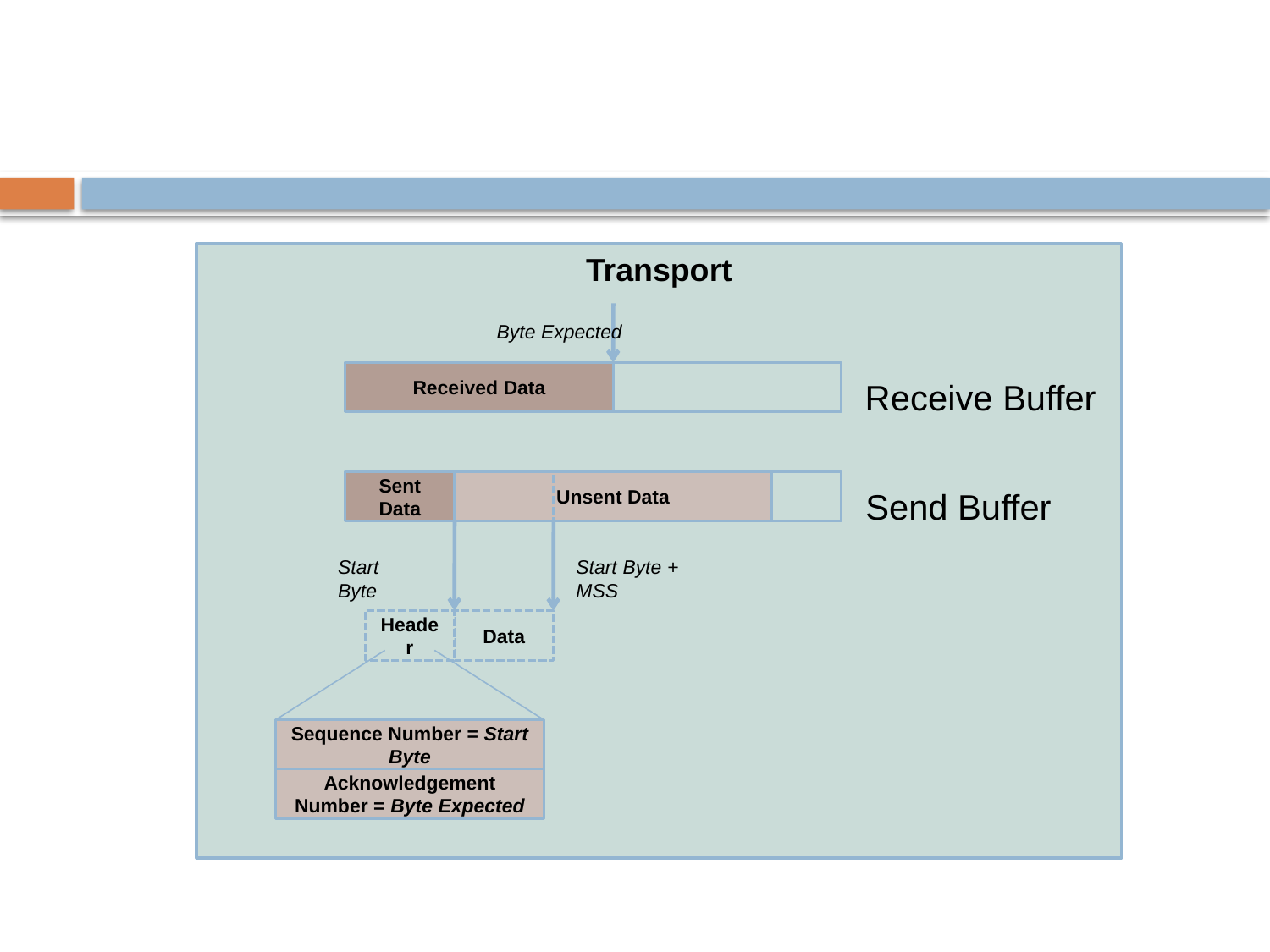

Transport
Byte Expected

Received Data
Receive Buffer
Unsent Data

Sent Data

Send Buffer
Start Byte
Start Byte + MSS
Header
Data
Sequence Number = Start Byte
Acknowledgement Number = Byte Expected